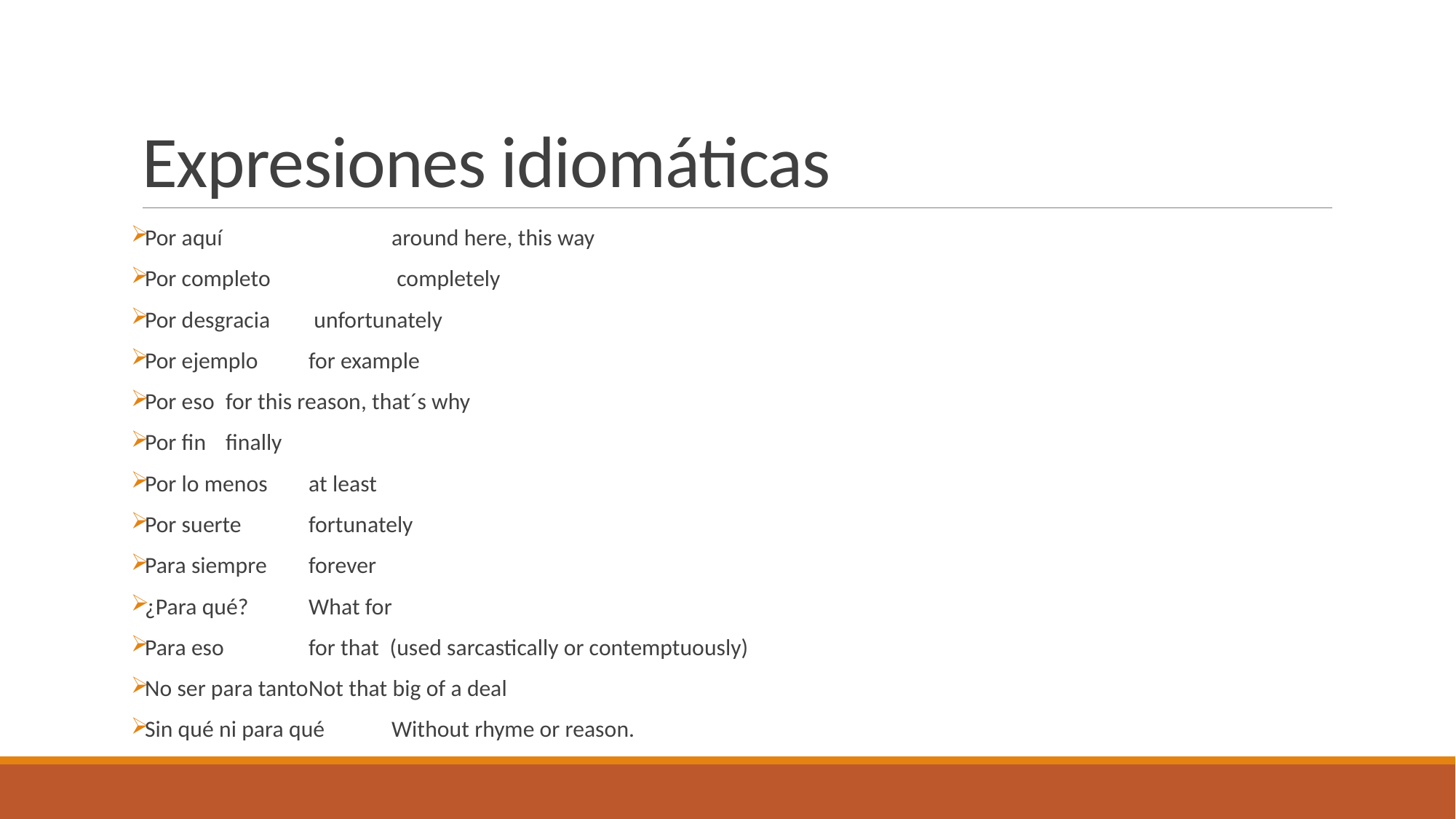

# Expresiones idiomáticas
Por aquí  		 	around here, this way
Por completo 	 	 completely
Por desgracia   		 unfortunately
Por ejemplo     		for example
Por eso			for this reason, that´s why
Por fin			finally
Por lo menos		at least
Por suerte			fortunately
Para siempre		forever
¿Para qué?		What for
Para eso 			for that  (used sarcastically or contemptuously)
No ser para tanto		Not that big of a deal
Sin qué ni para qué		Without rhyme or reason.